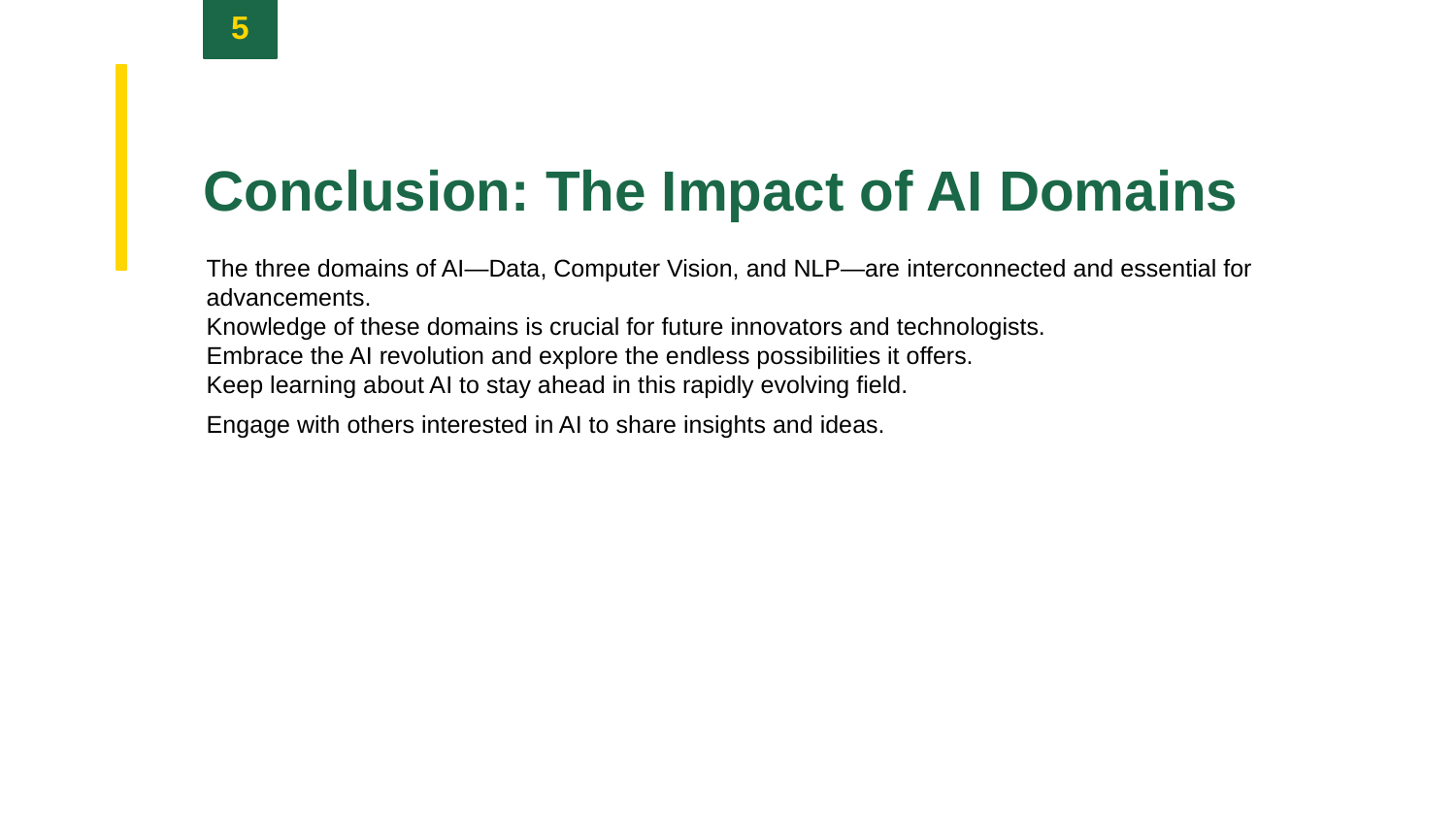

5

Conclusion: The Impact of AI Domains
The three domains of AI—Data, Computer Vision, and NLP—are interconnected and essential for advancements.
Knowledge of these domains is crucial for future innovators and technologists.
Embrace the AI revolution and explore the endless possibilities it offers.
Keep learning about AI to stay ahead in this rapidly evolving field.
Engage with others interested in AI to share insights and ideas.